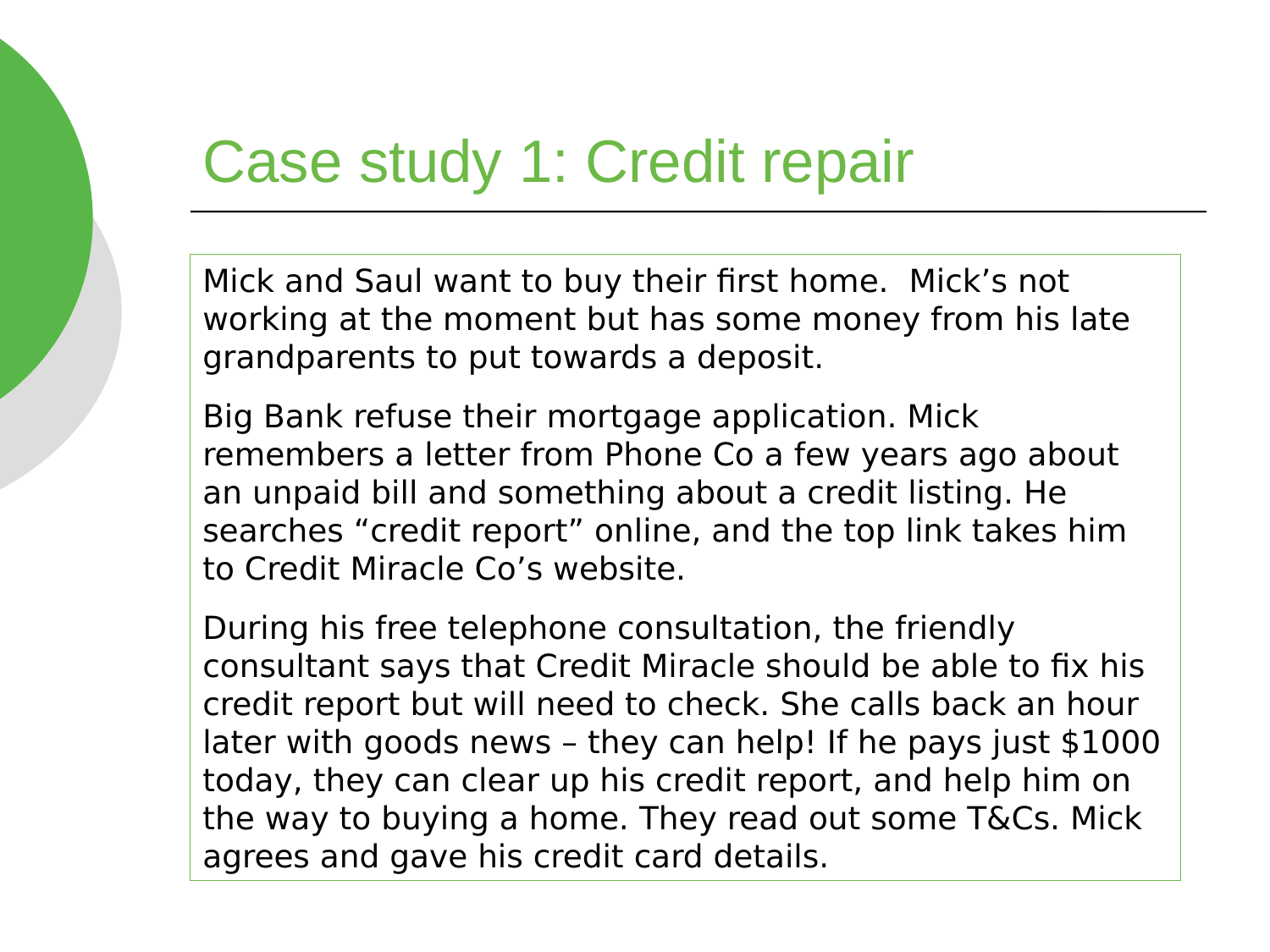

# Case study 1: Credit repair
Mick and Saul want to buy their first home.  Mick’s not working at the moment but has some money from his late grandparents to put towards a deposit.
Big Bank refuse their mortgage application. Mick remembers a letter from Phone Co a few years ago about an unpaid bill and something about a credit listing. He searches “credit report” online, and the top link takes him to Credit Miracle Co’s website.
During his free telephone consultation, the friendly consultant says that Credit Miracle should be able to fix his credit report but will need to check. She calls back an hour later with goods news – they can help! If he pays just $1000 today, they can clear up his credit report, and help him on the way to buying a home. They read out some T&Cs. Mick agrees and gave his credit card details.